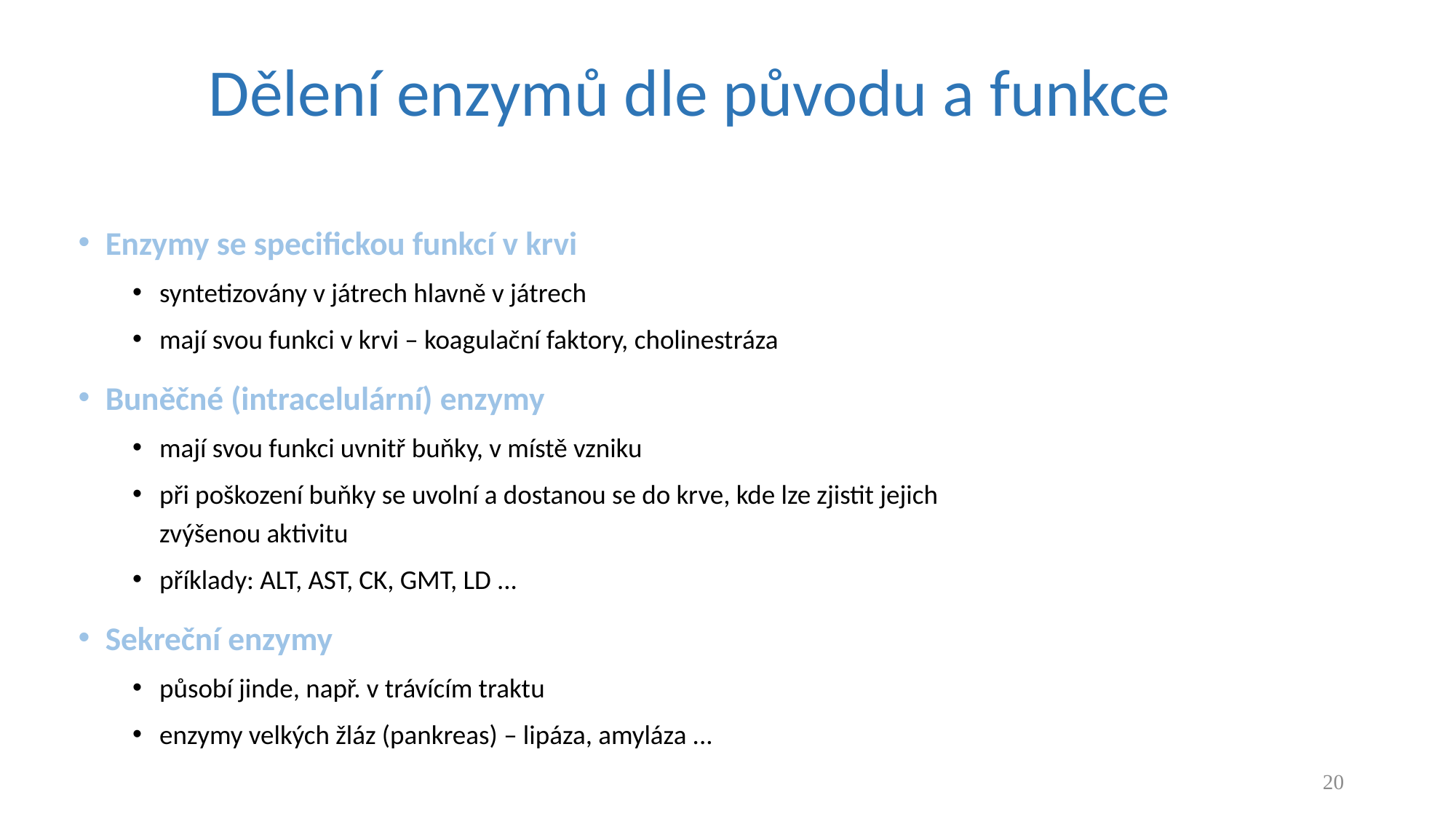

# Dělení enzymů dle původu a funkce
Enzymy se specifickou funkcí v krvi
syntetizovány v játrech hlavně v játrech
mají svou funkci v krvi – koagulační faktory, cholinestráza
Buněčné (intracelulární) enzymy
mají svou funkci uvnitř buňky, v místě vzniku
při poškození buňky se uvolní a dostanou se do krve, kde lze zjistit jejich zvýšenou aktivitu
příklady: ALT, AST, CK, GMT, LD ...
Sekreční enzymy
působí jinde, např. v trávícím traktu
enzymy velkých žláz (pankreas) – lipáza, amyláza ...
20